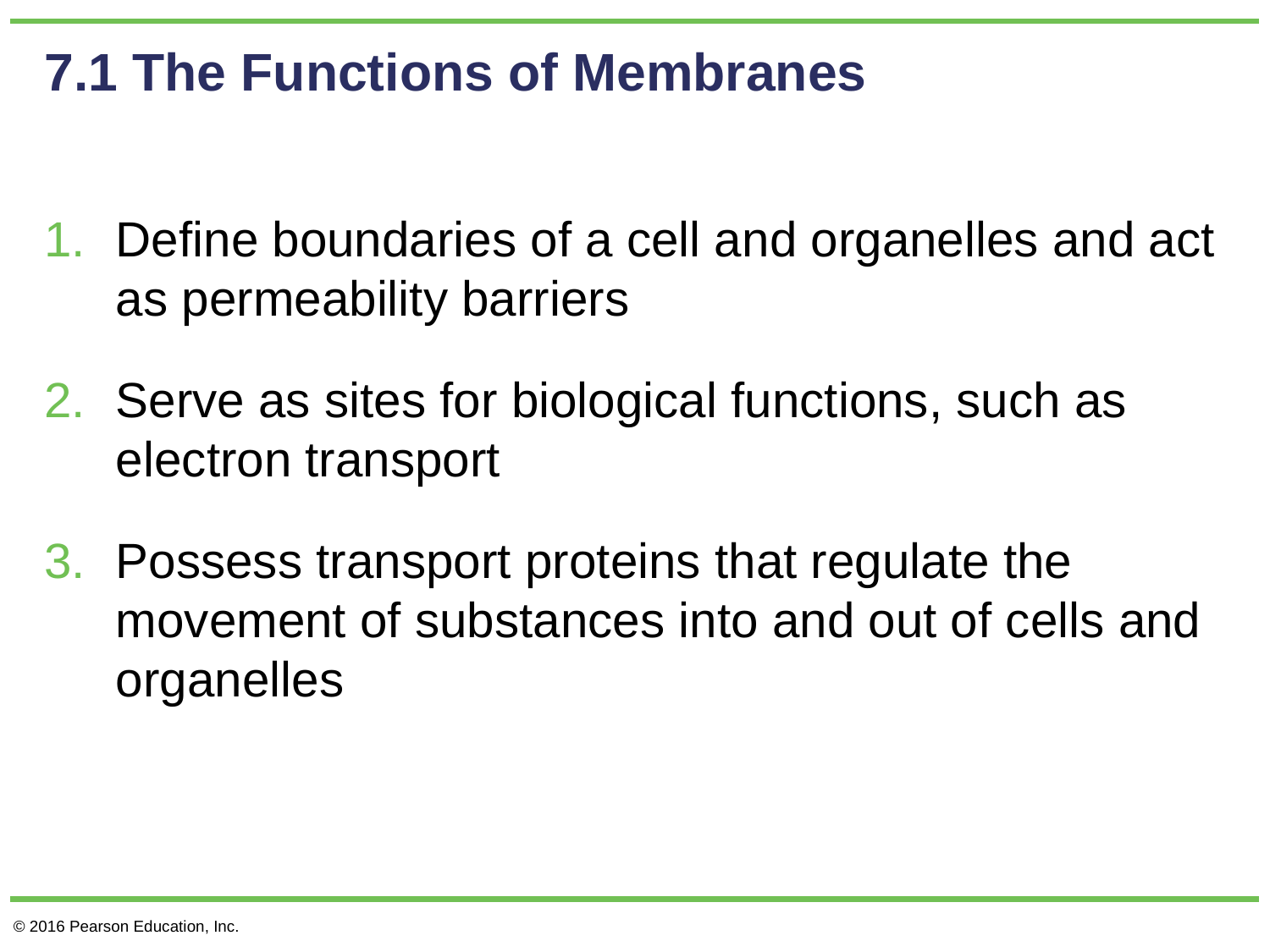

# 7.1 The Functions of Membranes
Define boundaries of a cell and organelles and act as permeability barriers
Serve as sites for biological functions, such as electron transport
Possess transport proteins that regulate the movement of substances into and out of cells and organelles

© 2016 Pearson Education, Inc.